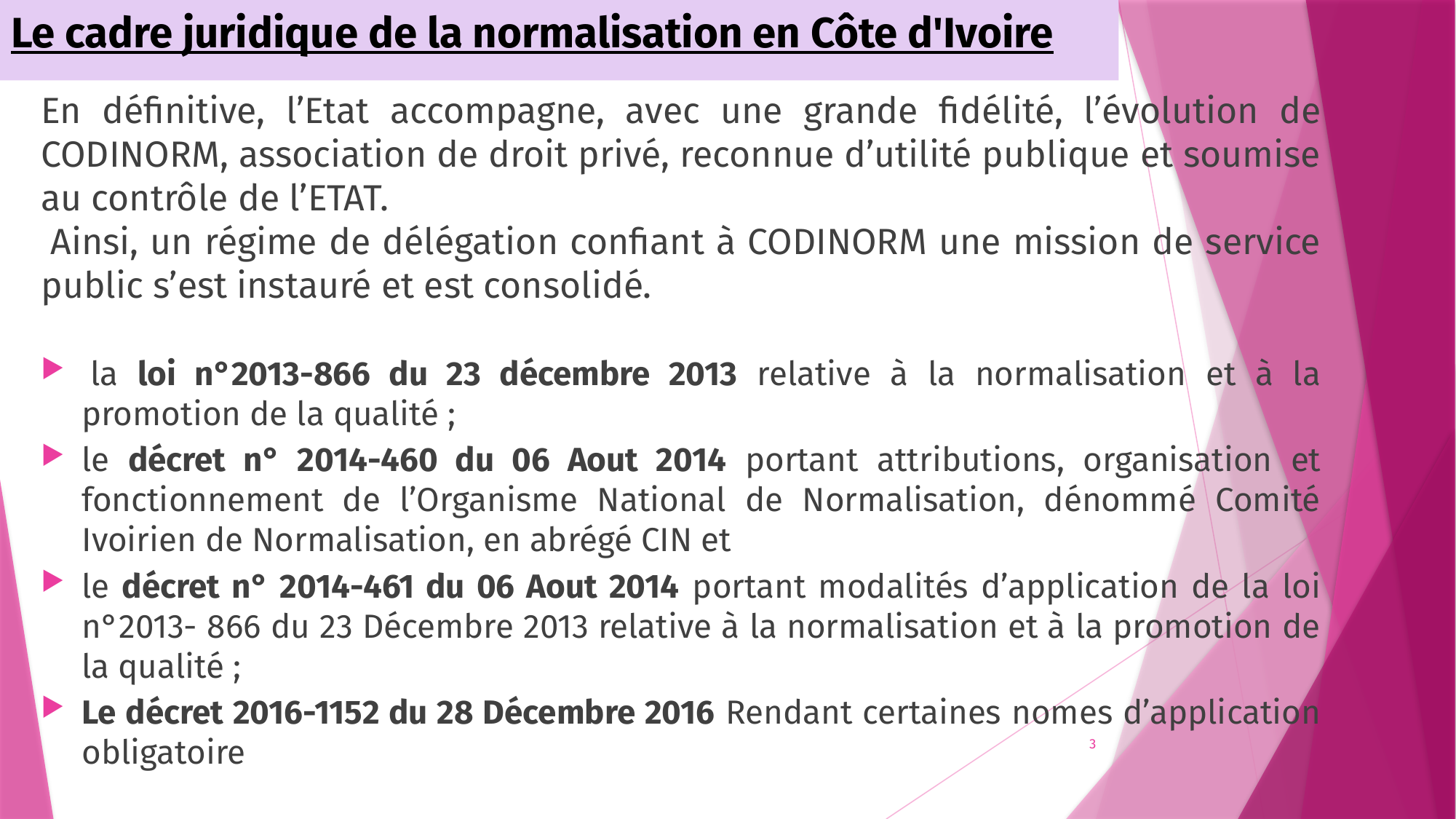

# Le cadre juridique de la normalisation en Côte d'Ivoire
En définitive, l’Etat accompagne, avec une grande fidélité, l’évolution de CODINORM, association de droit privé, reconnue d’utilité publique et soumise au contrôle de l’ETAT.
 Ainsi, un régime de délégation confiant à CODINORM une mission de service public s’est instauré et est consolidé.

 la loi n°2013-866 du 23 décembre 2013 relative à la normalisation et à la promotion de la qualité ;
le décret n° 2014-460 du 06 Aout 2014 portant attributions, organisation et fonctionnement de l’Organisme National de Normalisation, dénommé Comité Ivoirien de Normalisation, en abrégé CIN et
le décret n° 2014-461 du 06 Aout 2014 portant modalités d’application de la loi n°2013- 866 du 23 Décembre 2013 relative à la normalisation et à la promotion de la qualité ;
Le décret 2016-1152 du 28 Décembre 2016 Rendant certaines nomes d’application obligatoire
3